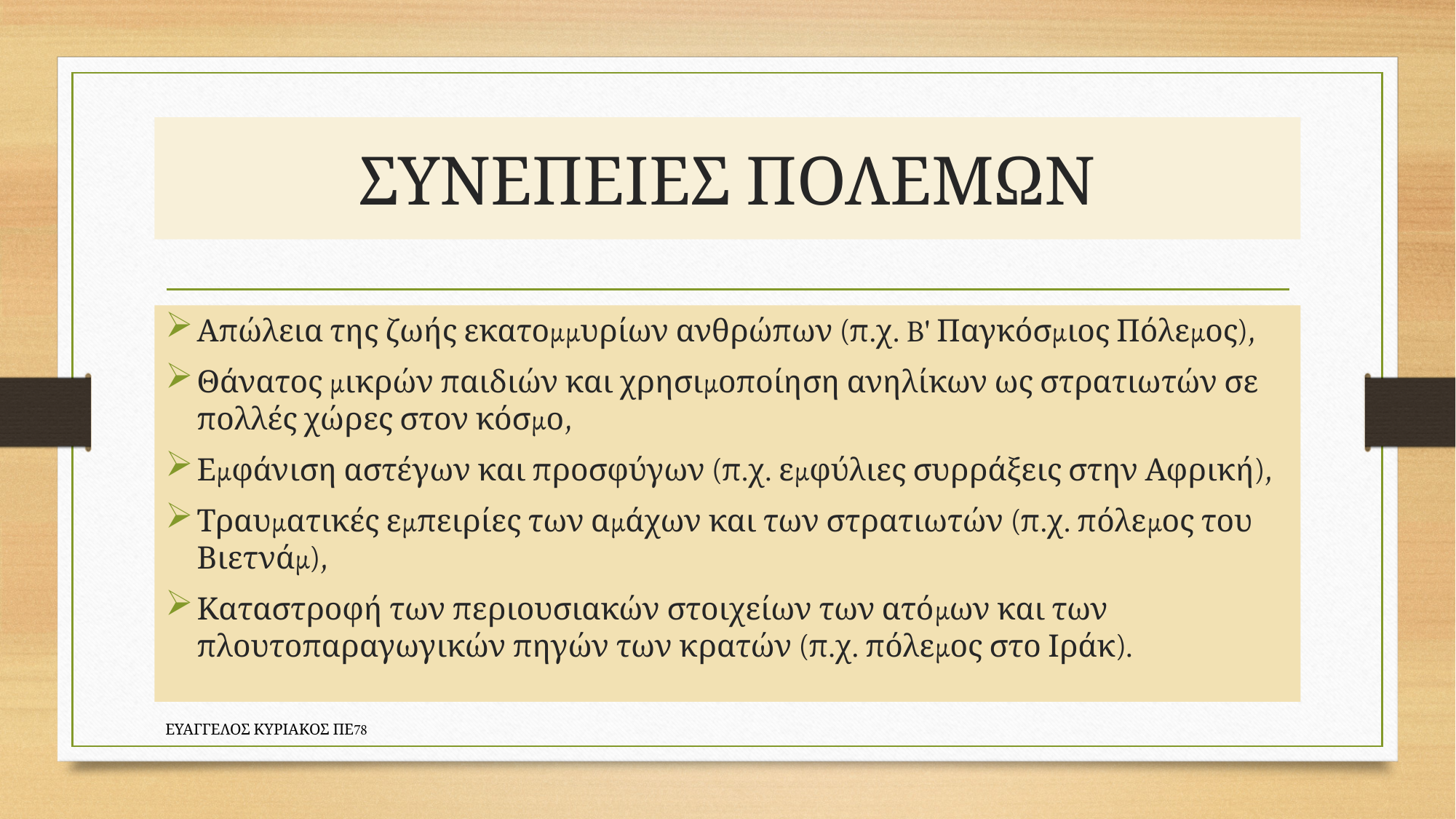

# ΣΥΝΕΠΕΙΕΣ ΠΟΛΕΜΩΝ
Απώλεια της ζωής εκατομμυρίων ανθρώπων (π.χ. B' Παγκόσμιος Πόλεμος),
Θάνατος μικρών παιδιών και χρησιμοποίηση ανηλίκων ως στρατιωτών σε πολλές χώρες στον κόσμο,
Εμφάνιση αστέγων και προσφύγων (π.χ. εμφύλιες συρράξεις στην Αφρική),
Τραυματικές εμπειρίες των αμάχων και των στρατιωτών (π.χ. πόλεμος του Βιετνάμ),
Καταστροφή των περιουσιακών στοιχείων των ατόμων και των πλουτοπαραγωγικών πηγών των κρατών (π.χ. πόλεμος στο Ιράκ).

ΕΥΑΓΓΕΛΟΣ ΚΥΡΙΑΚΟΣ ΠΕ78